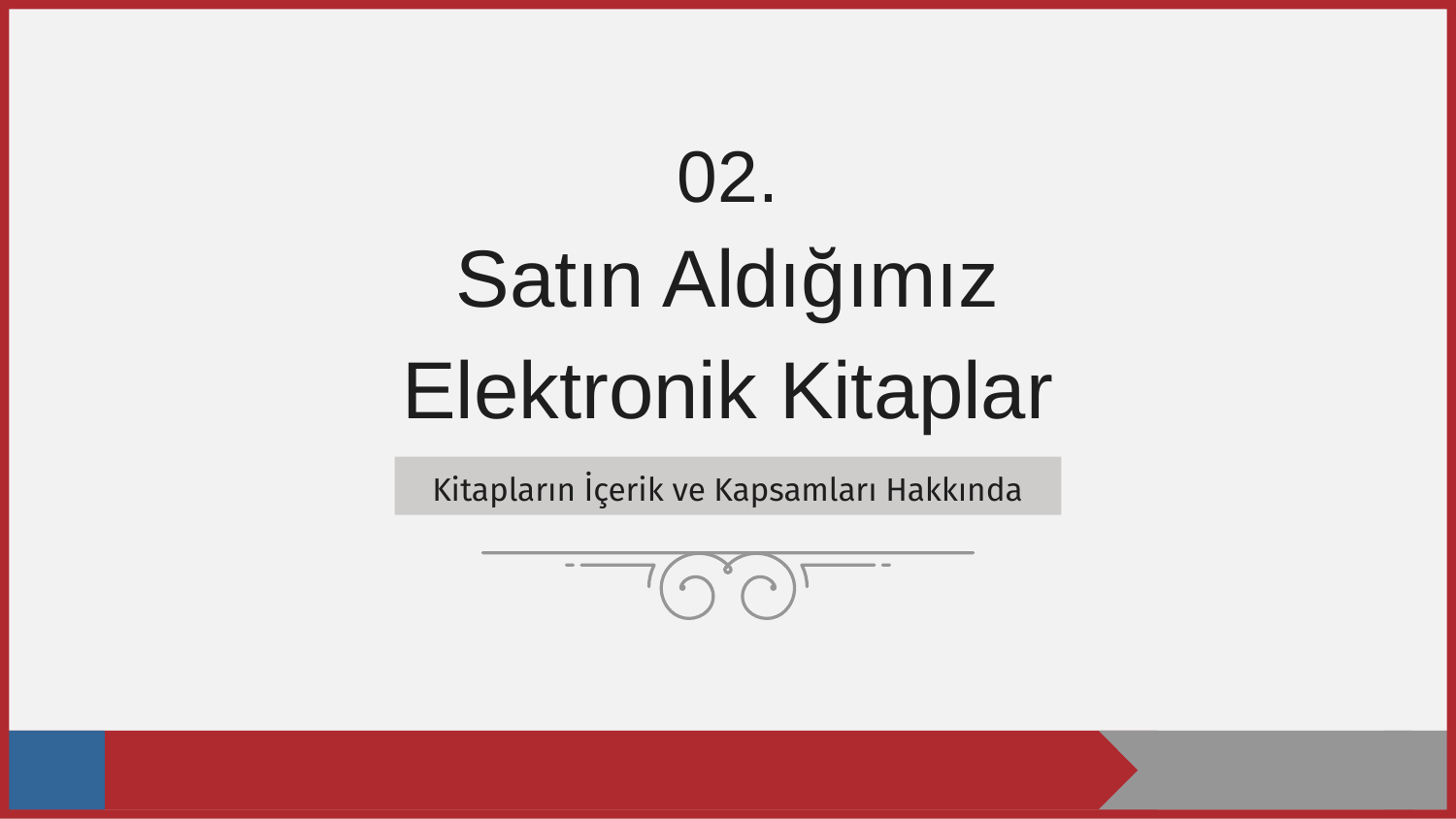

02.
# Satın Aldığımız Elektronik Kitaplar
Kitapların İçerik ve Kapsamları Hakkında